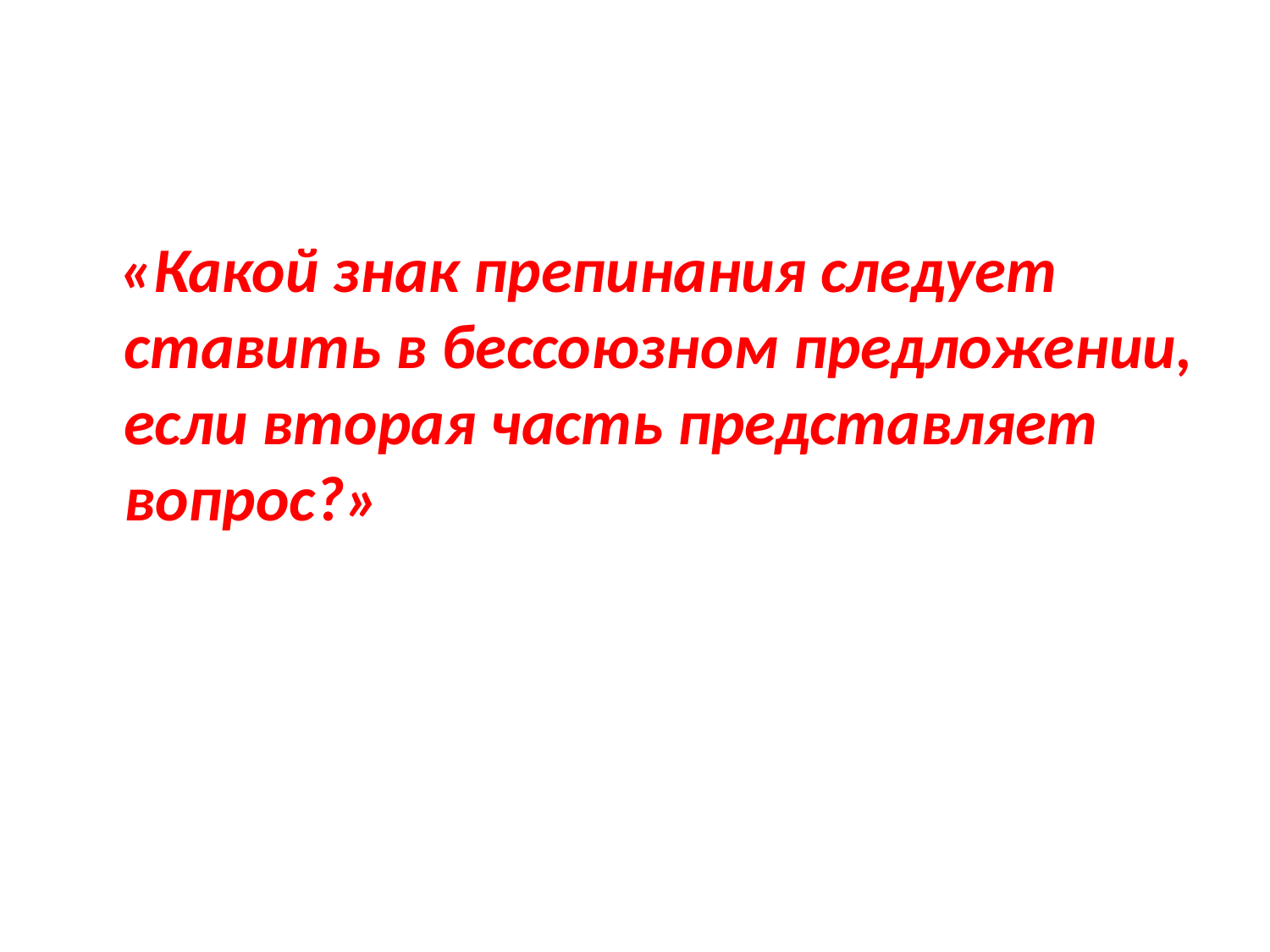

#
   «Какой знак препинания следует ставить в бессоюзном предложении, если вторая часть представляет вопрос?»